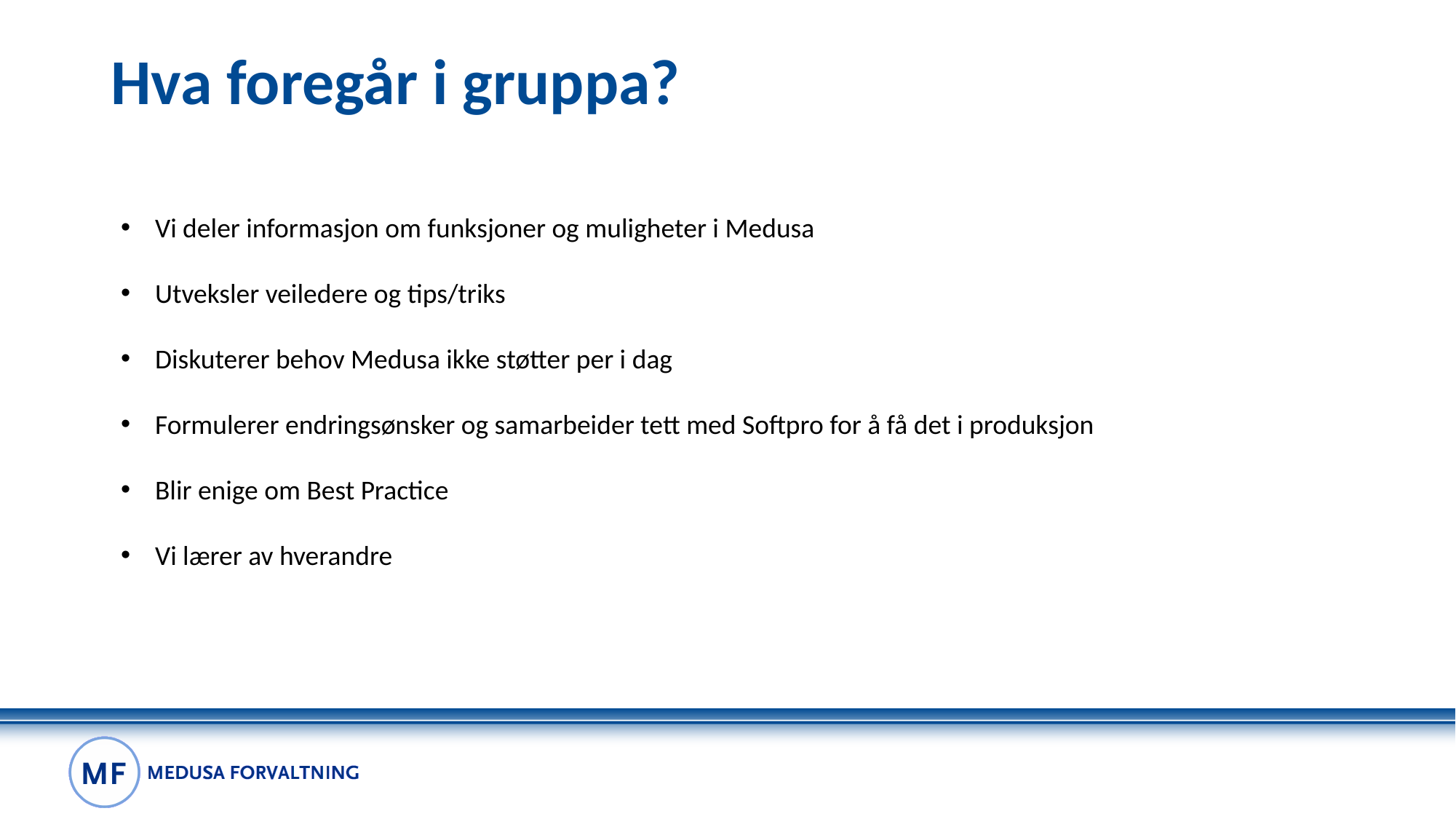

# Hva foregår i gruppa?
Vi deler informasjon om funksjoner og muligheter i Medusa
Utveksler veiledere og tips/triks
Diskuterer behov Medusa ikke støtter per i dag
Formulerer endringsønsker og samarbeider tett med Softpro for å få det i produksjon
Blir enige om Best Practice
Vi lærer av hverandre